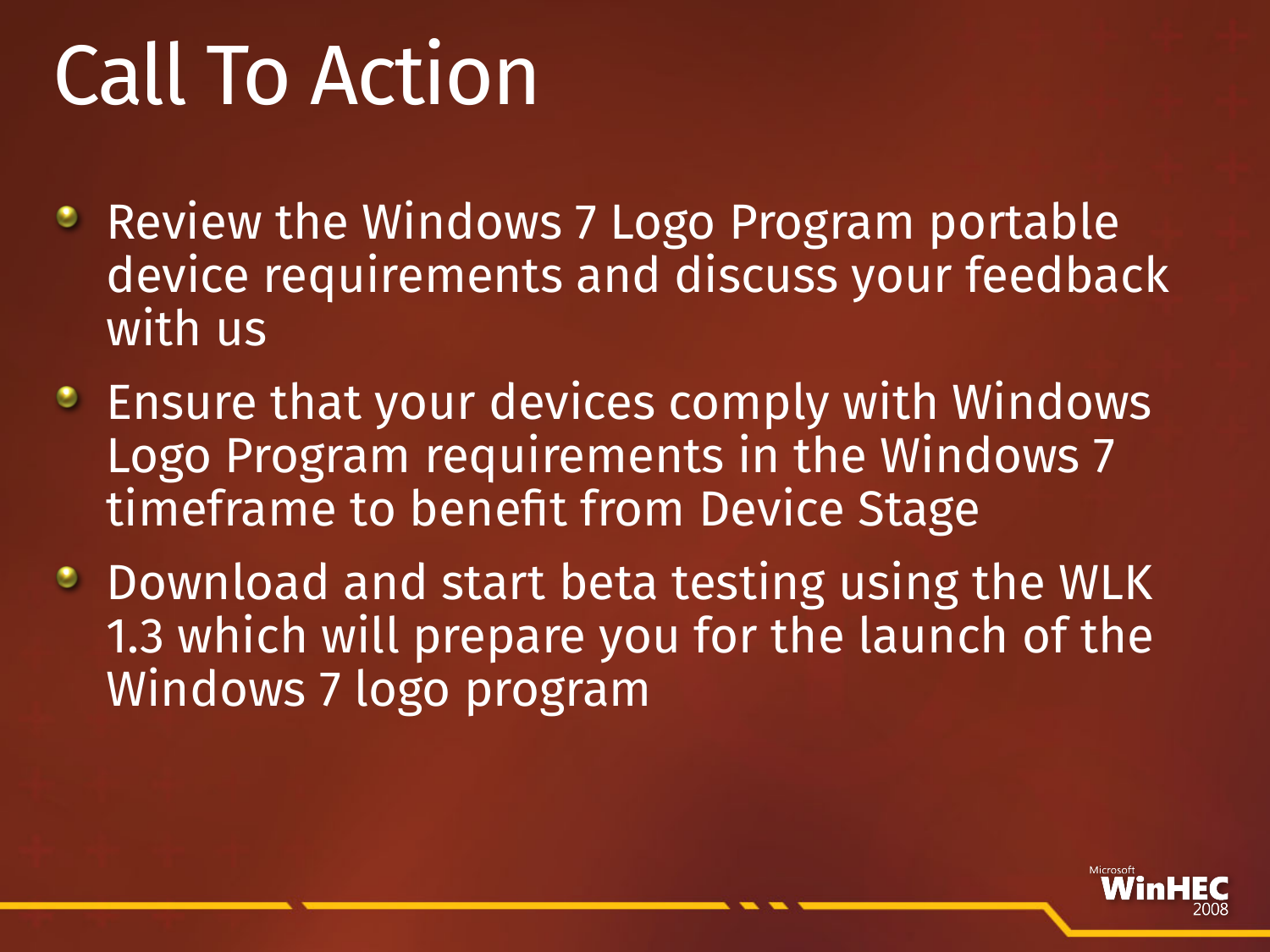

# Call To Action
Review the Windows 7 Logo Program portable device requirements and discuss your feedback with us
Ensure that your devices comply with Windows Logo Program requirements in the Windows 7 timeframe to benefit from Device Stage
Download and start beta testing using the WLK 1.3 which will prepare you for the launch of the Windows 7 logo program